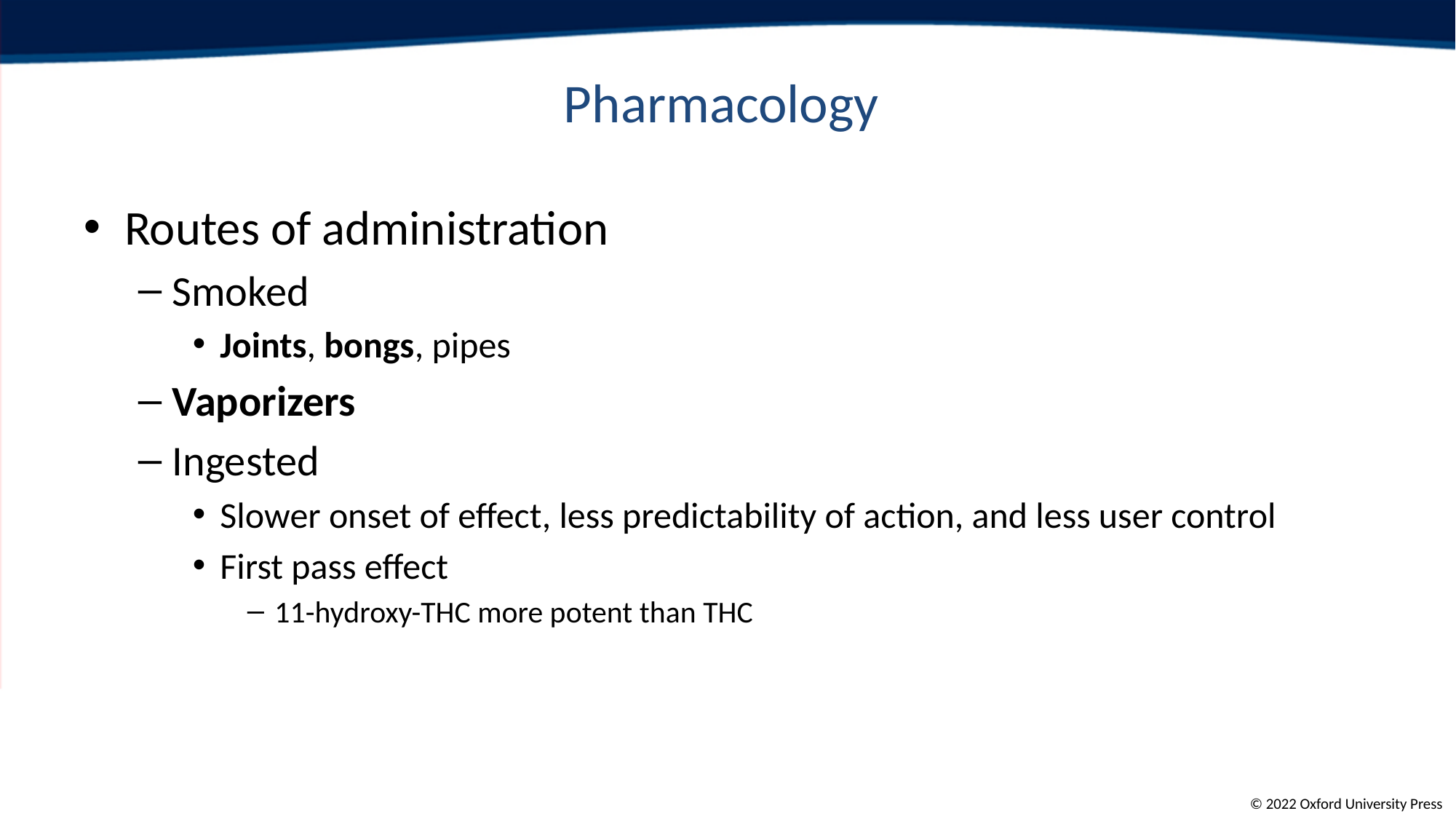

# Pharmacology
Routes of administration
Smoked
Joints, bongs, pipes
Vaporizers
Ingested
Slower onset of effect, less predictability of action, and less user control
First pass effect
11-hydroxy-THC more potent than THC